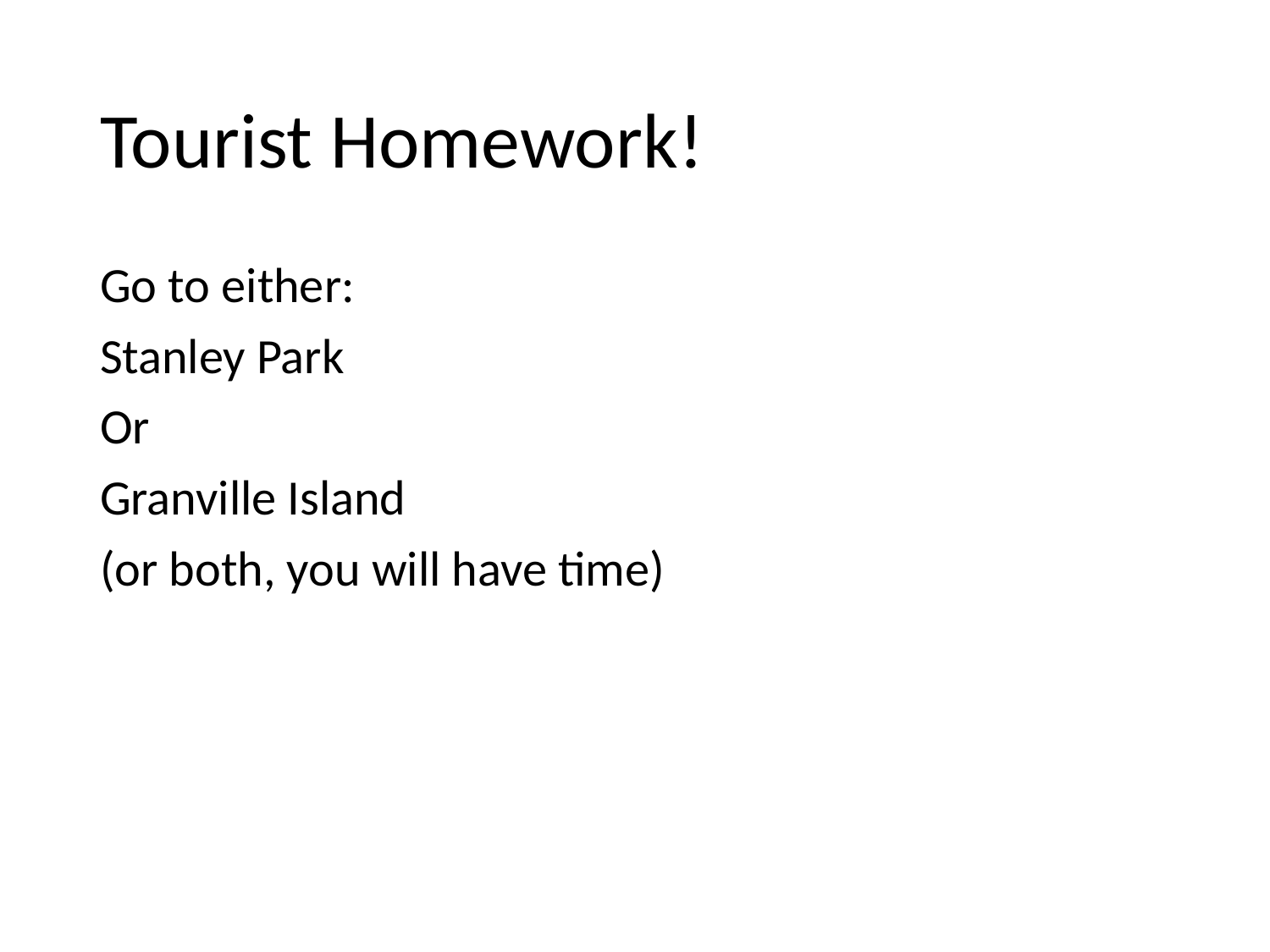

# Tourist Homework!
Go to either:
Stanley Park
Or
Granville Island
(or both, you will have time)